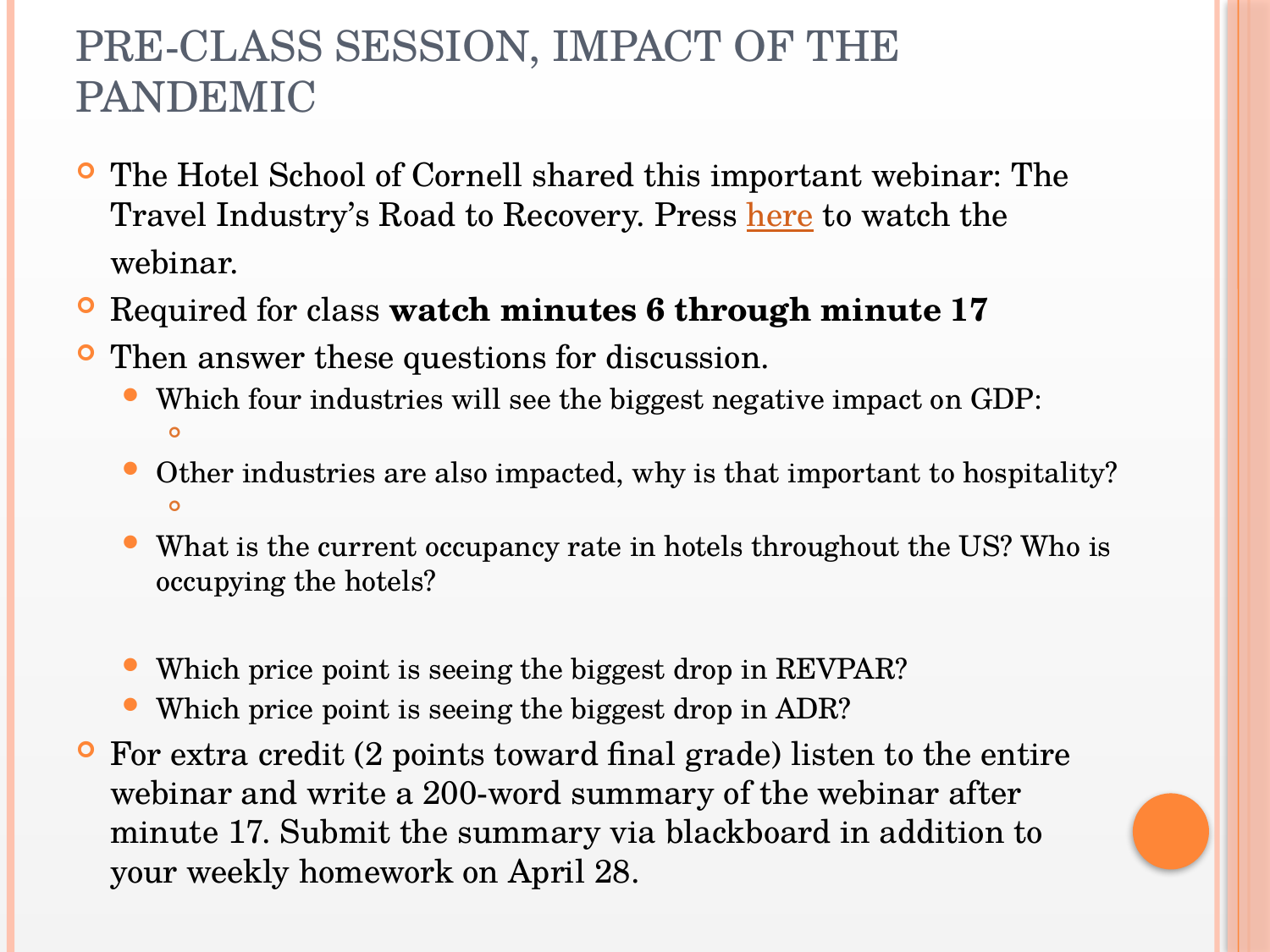

# Pre-Class Session, Impact of the Pandemic
The Hotel School of Cornell shared this important webinar: The Travel Industry’s Road to Recovery. Press here to watch the webinar.
Required for class watch minutes 6 through minute 17
Then answer these questions for discussion.
Which four industries will see the biggest negative impact on GDP:

Other industries are also impacted, why is that important to hospitality?

What is the current occupancy rate in hotels throughout the US? Who is occupying the hotels?

Which price point is seeing the biggest drop in REVPAR?
Which price point is seeing the biggest drop in ADR?
For extra credit (2 points toward final grade) listen to the entire webinar and write a 200-word summary of the webinar after minute 17. Submit the summary via blackboard in addition to your weekly homework on April 28.